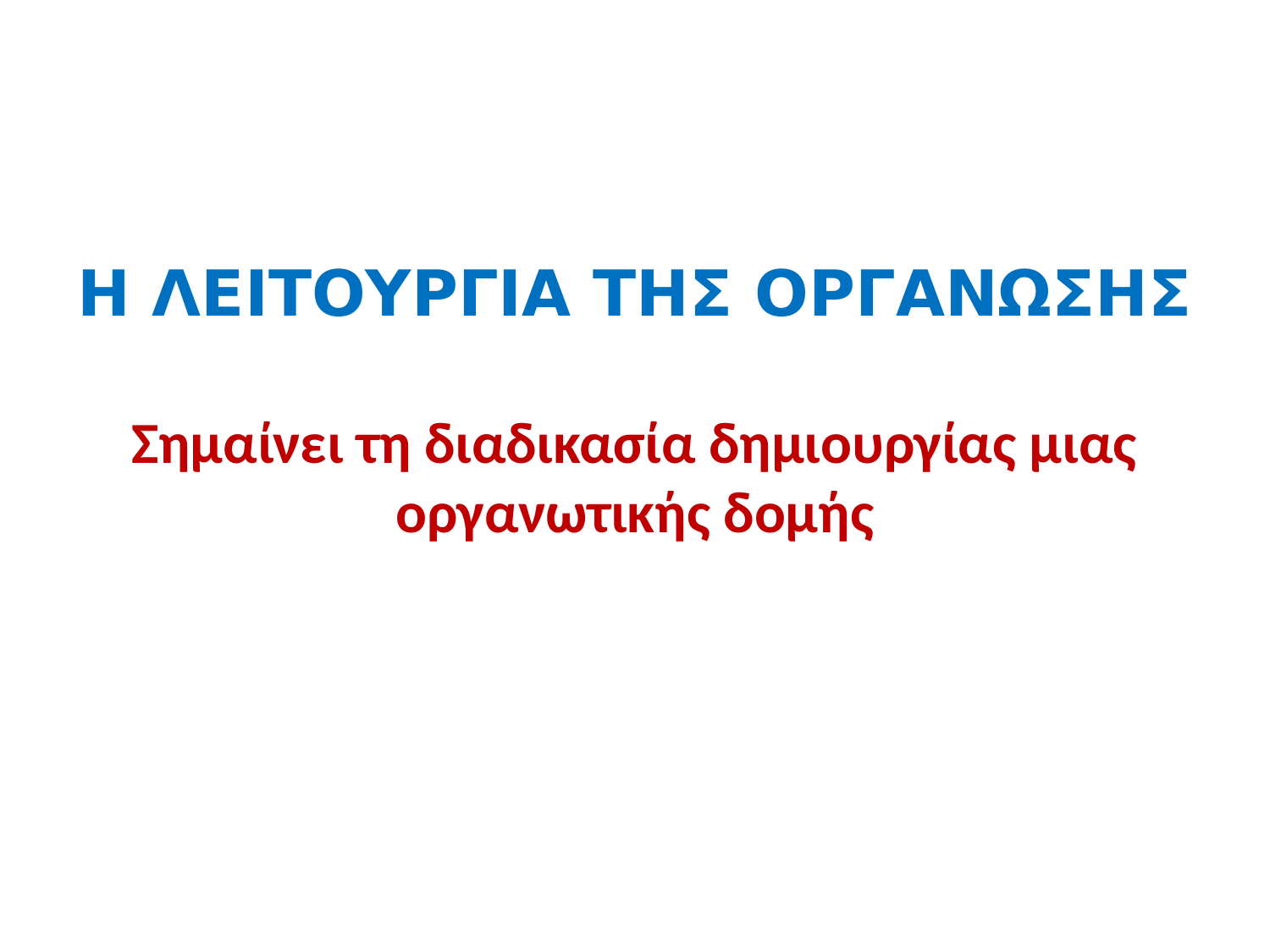

Η ΛΕΙΤΟΥΡΓΙΑ ΤΗΣ ΟΡΓΑΝΩΣΗΣ

Σημαίνει τη διαδικασία δημιουργίας μιας οργανωτικής δομής